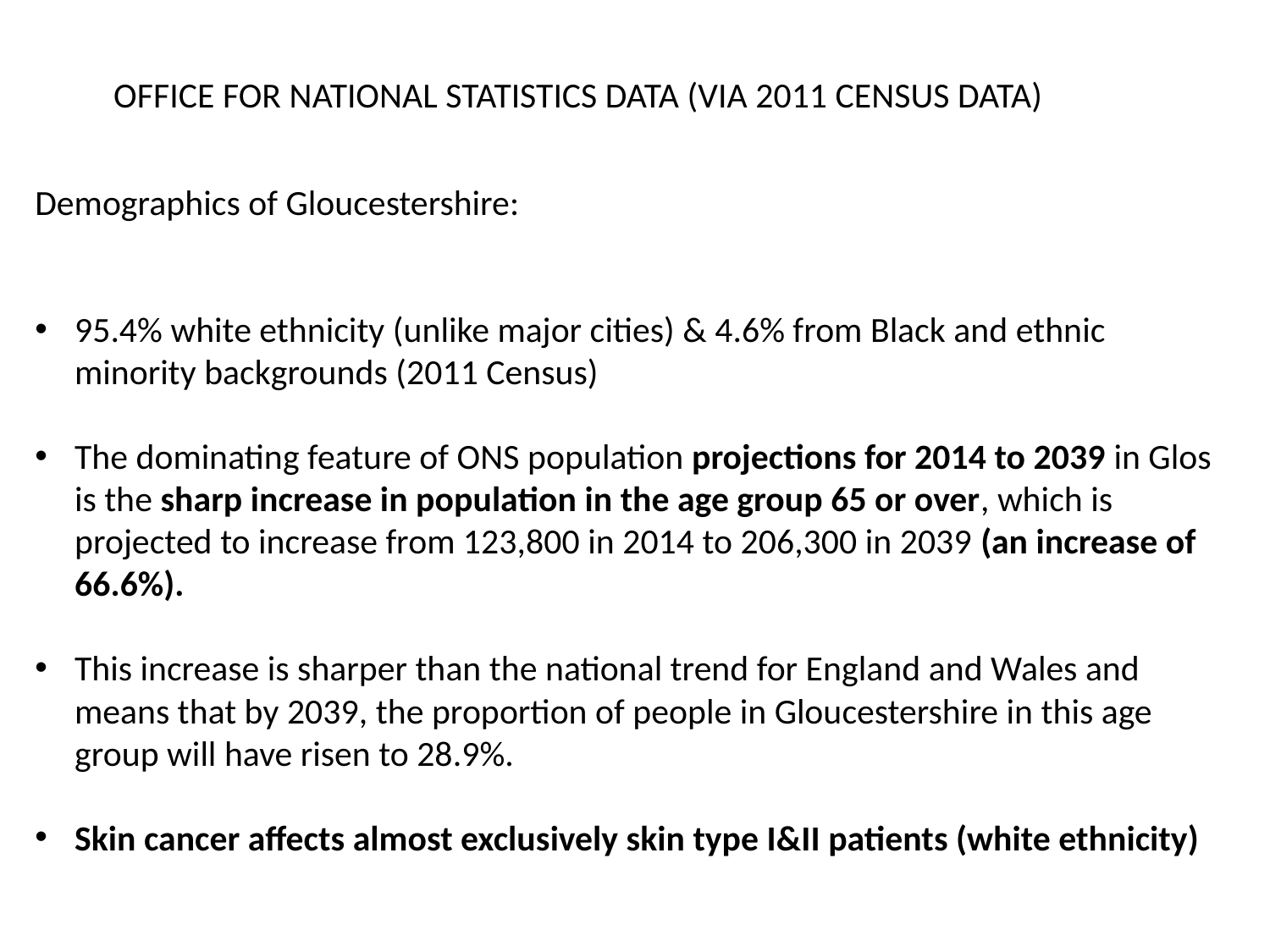

OFFICE FOR NATIONAL STATISTICS DATA (VIA 2011 CENSUS DATA)

Demographics of Gloucestershire:

95.4% white ethnicity (unlike major cities) & 4.6% from Black and ethnic minority backgrounds (2011 Census)

The dominating feature of ONS population projections for 2014 to 2039 in Glos is the sharp increase in population in the age group 65 or over, which is projected to increase from 123,800 in 2014 to 206,300 in 2039 (an increase of 66.6%).

This increase is sharper than the national trend for England and Wales and means that by 2039, the proportion of people in Gloucestershire in this age group will have risen to 28.9%.

Skin cancer affects almost exclusively skin type I&II patients (white ethnicity)